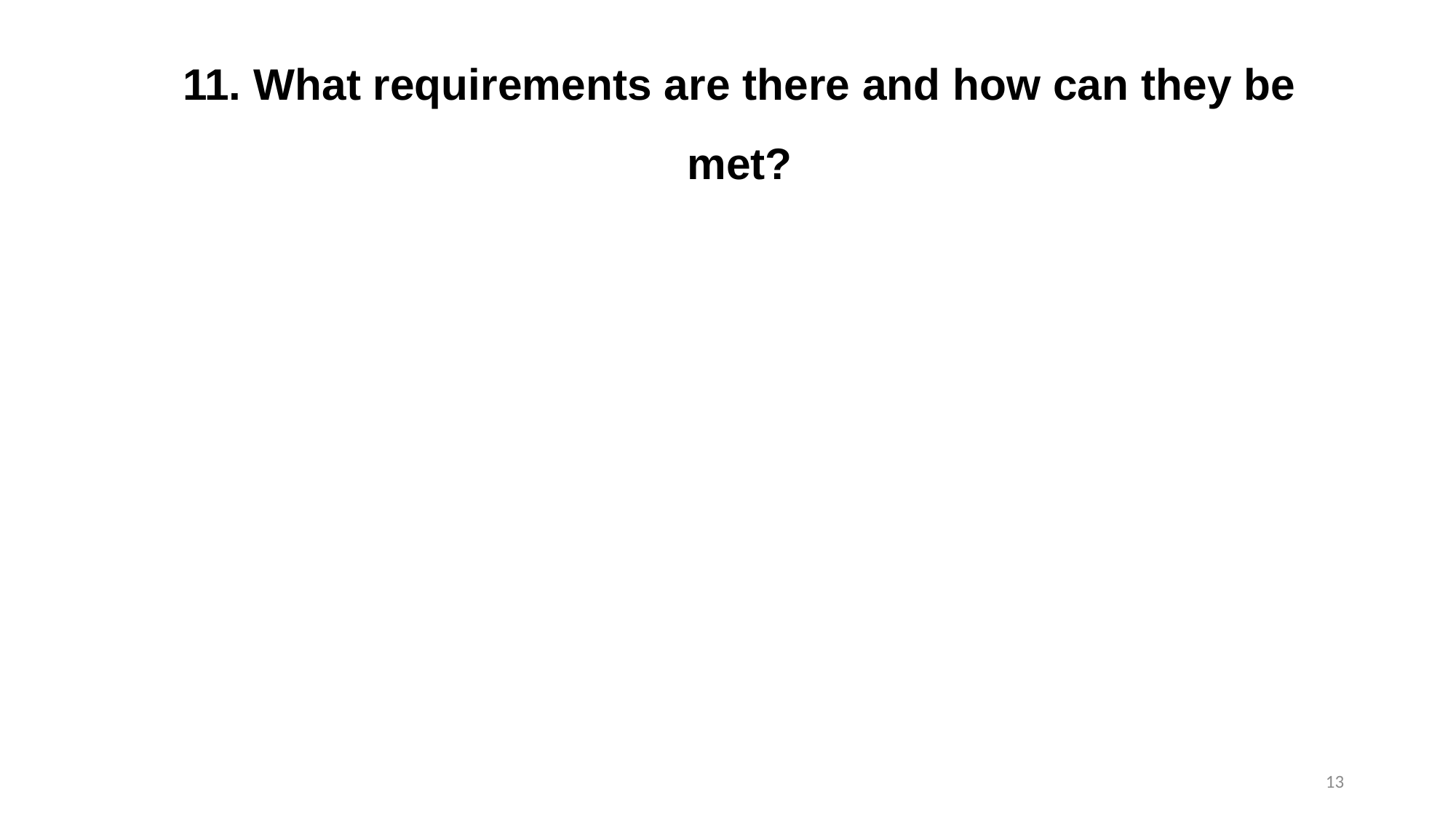

11. What requirements are there and how can they be met?
13